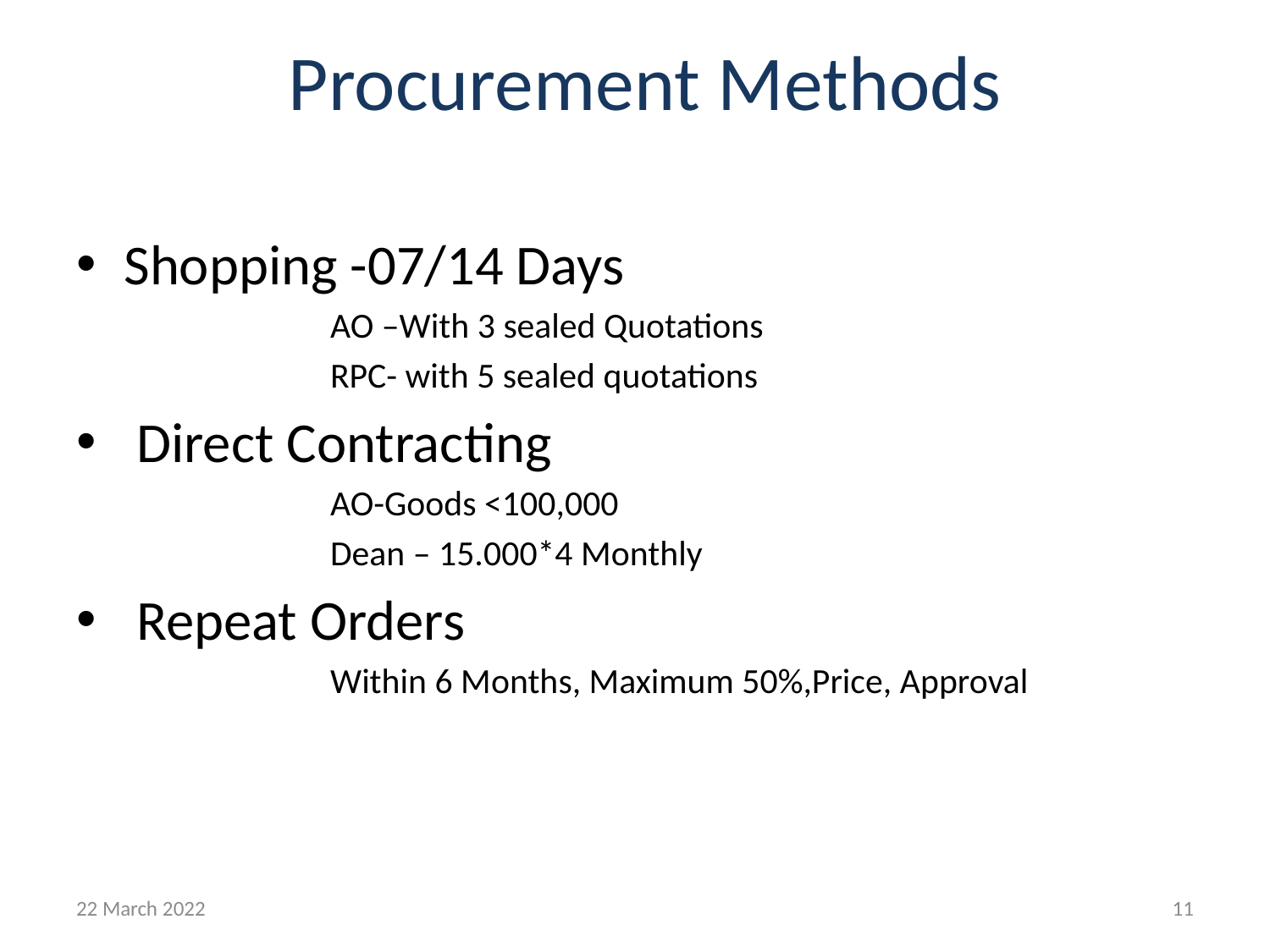

# Procurement Methods
Shopping -07/14 Days
AO –With 3 sealed Quotations
RPC- with 5 sealed quotations
 Direct Contracting
AO-Goods <100,000
Dean – 15.000*4 Monthly
 Repeat Orders
Within 6 Months, Maximum 50%,Price, Approval
22 March 2022
11